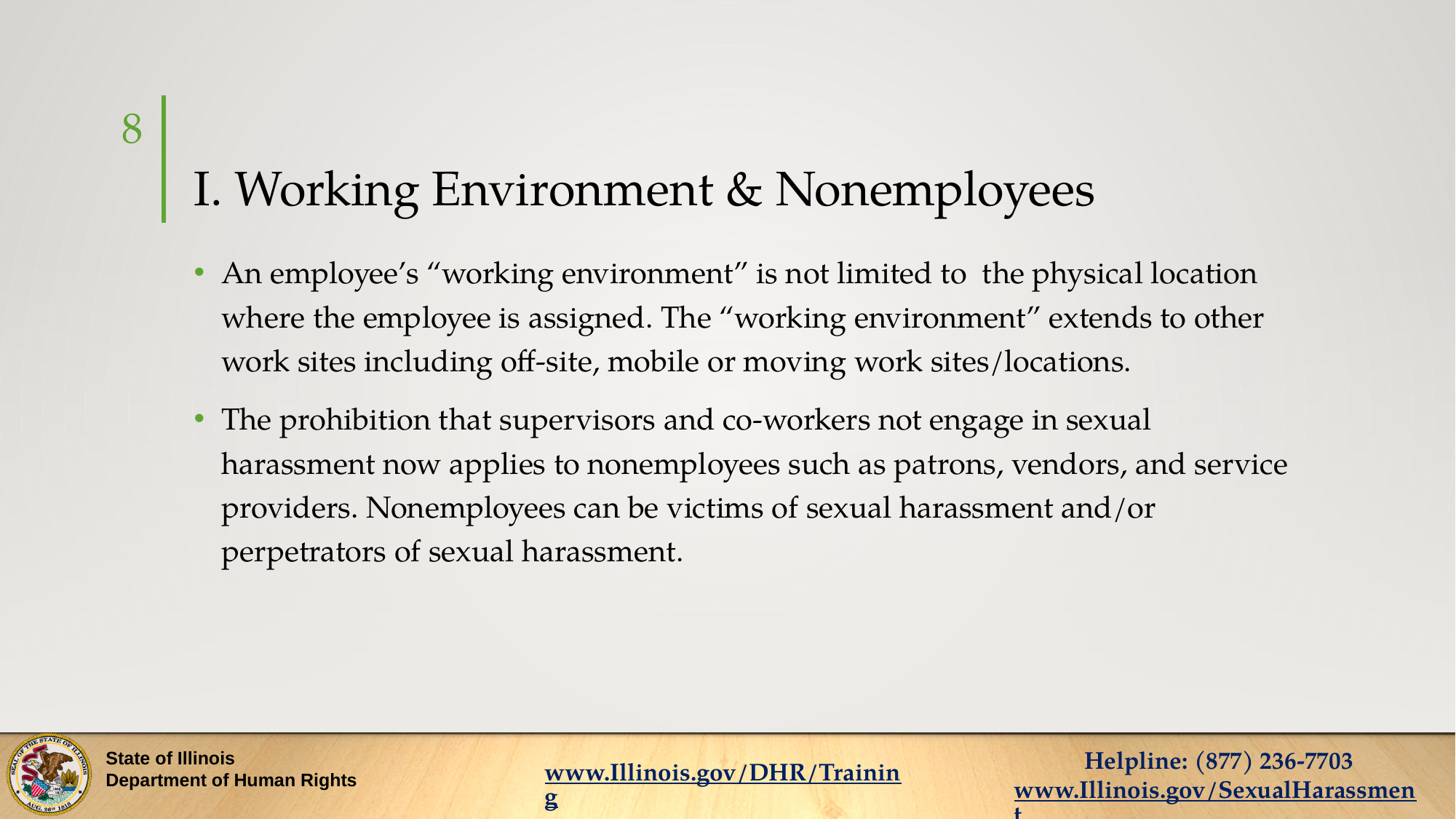

8
# I. Working Environment & Nonemployees
An employee’s “working environment” is not limited to  the physical location where the employee is assigned. The “working environment” extends to other work sites including off-site, mobile or moving work sites/locations.
The prohibition that supervisors and co-workers not engage in sexual harassment now applies to nonemployees such as patrons, vendors, and service providers. Nonemployees can be victims of sexual harassment and/or perpetrators of sexual harassment.